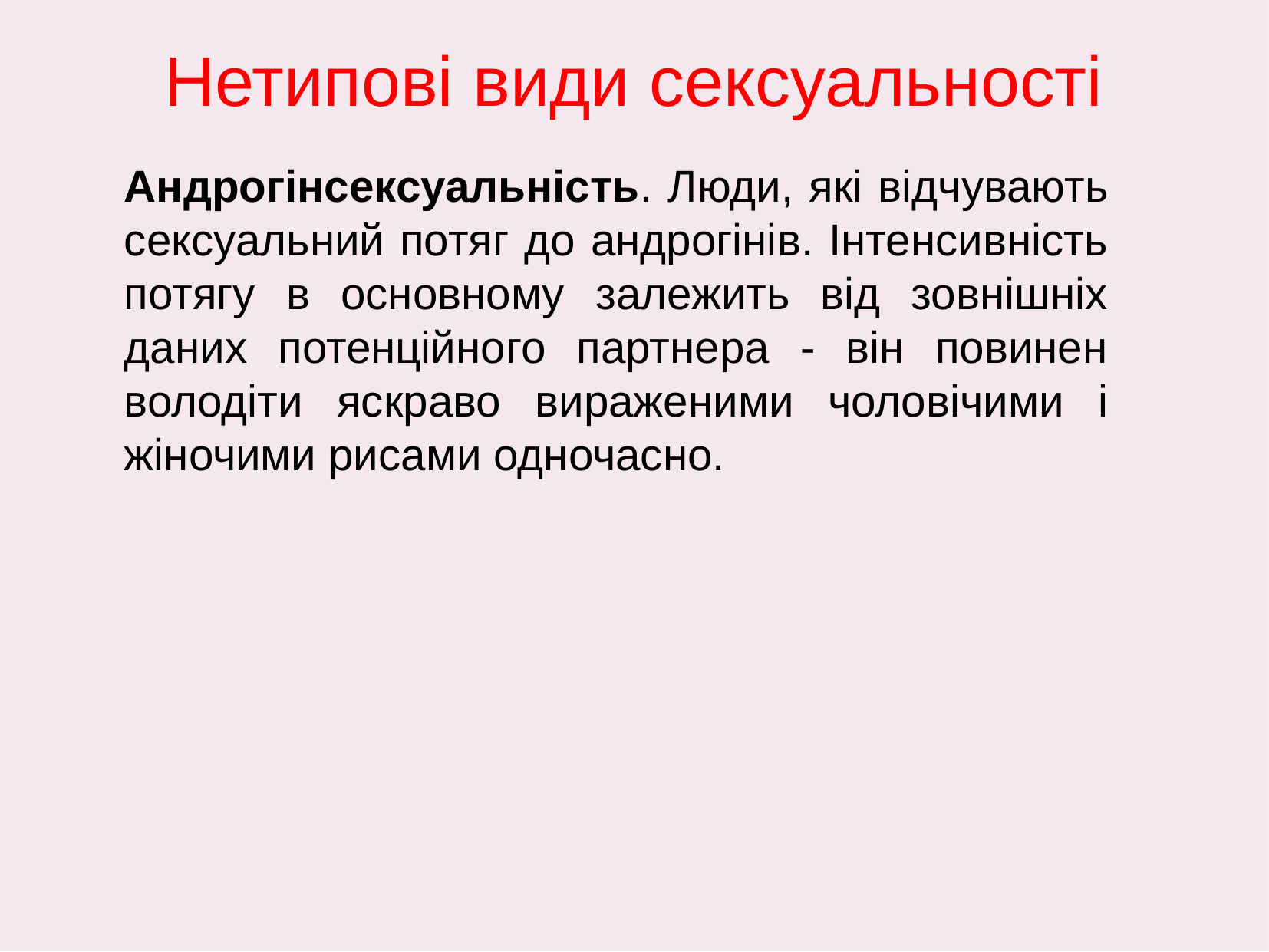

Нетипові види сексуальності
Андрогінсексуальність. Люди, які відчувають сексуальний потяг до андрогінів. Інтенсивність потягу в основному залежить від зовнішніх даних потенційного партнера - він повинен володіти яскраво вираженими чоловічими і жіночими рисами одночасно.